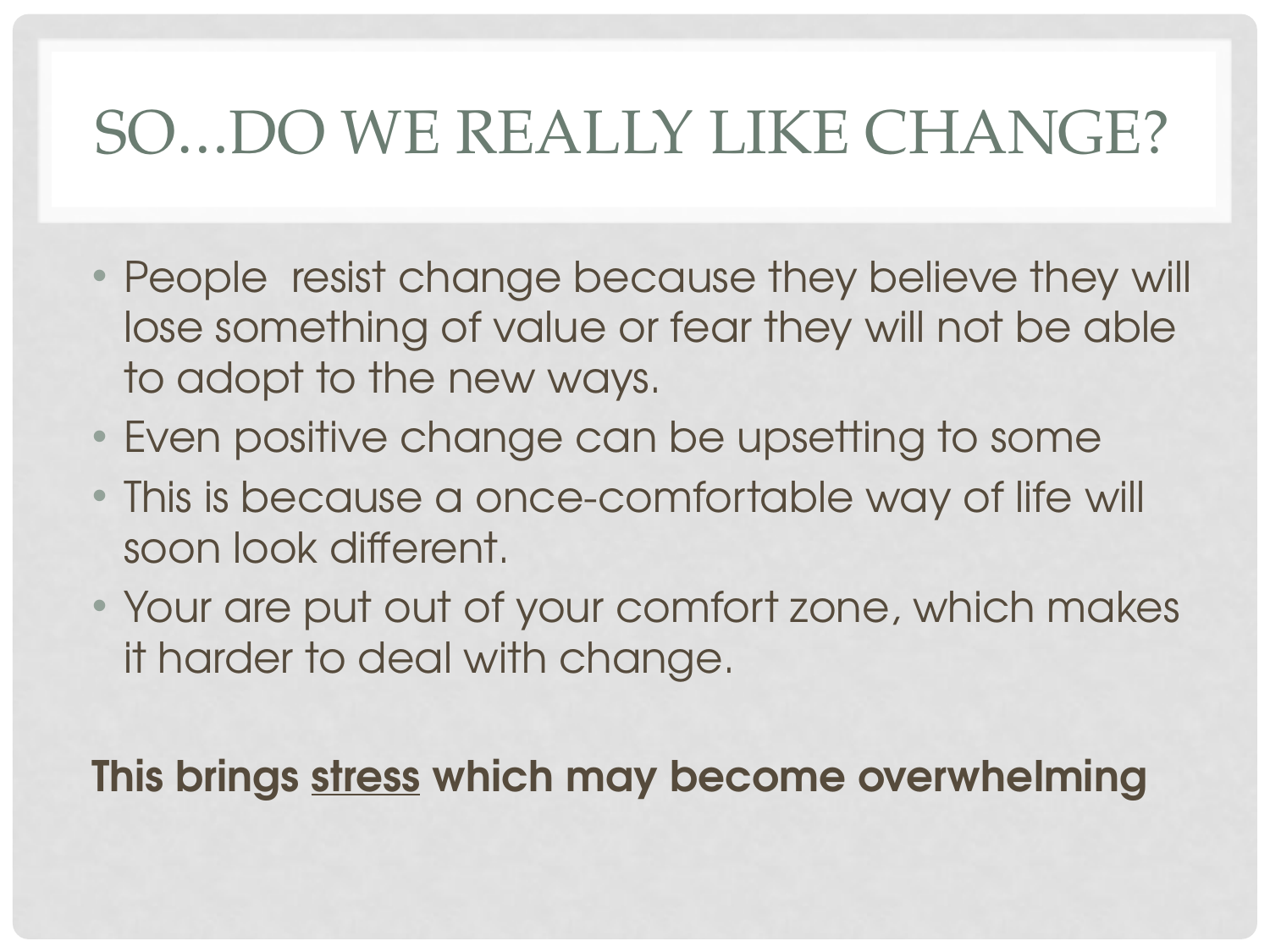

# So…Do we really like change?
People  resist change because they believe they will lose something of value or fear they will not be able to adopt to the new ways.
Even positive change can be upsetting to some
This is because a once-comfortable way of life will soon look different.
Your are put out of your comfort zone, which makes it harder to deal with change.

This brings stress which may become overwhelming